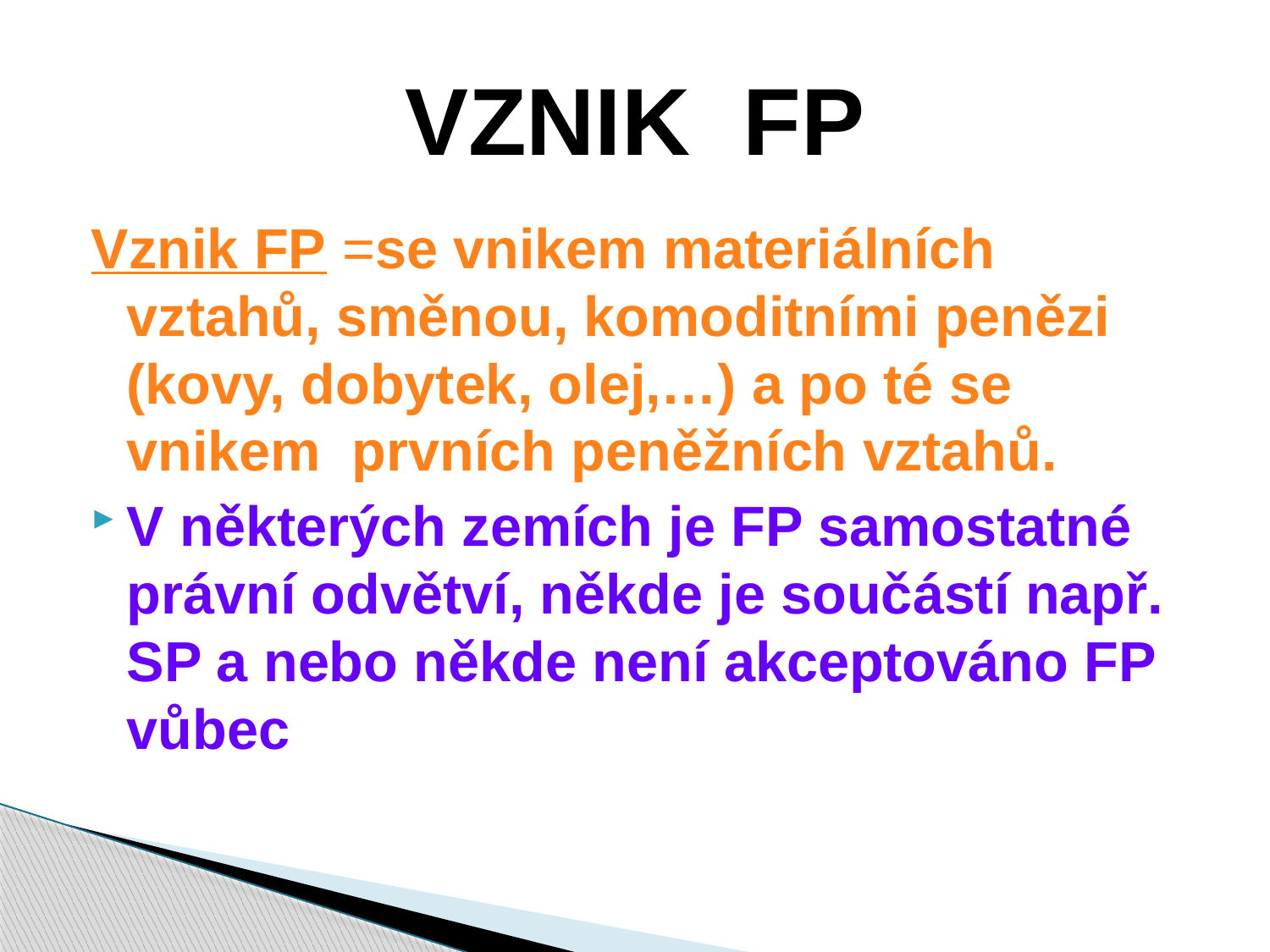

# VZNIK  FP
Vznik FP =se vnikem materiálních vztahů, směnou, komoditními penězi (kovy, dobytek, olej,…) a po té se vnikem  prvních peněžních vztahů.
V některých zemích je FP samostatné právní odvětví, někde je součástí např. SP a nebo někde není akceptováno FP vůbec